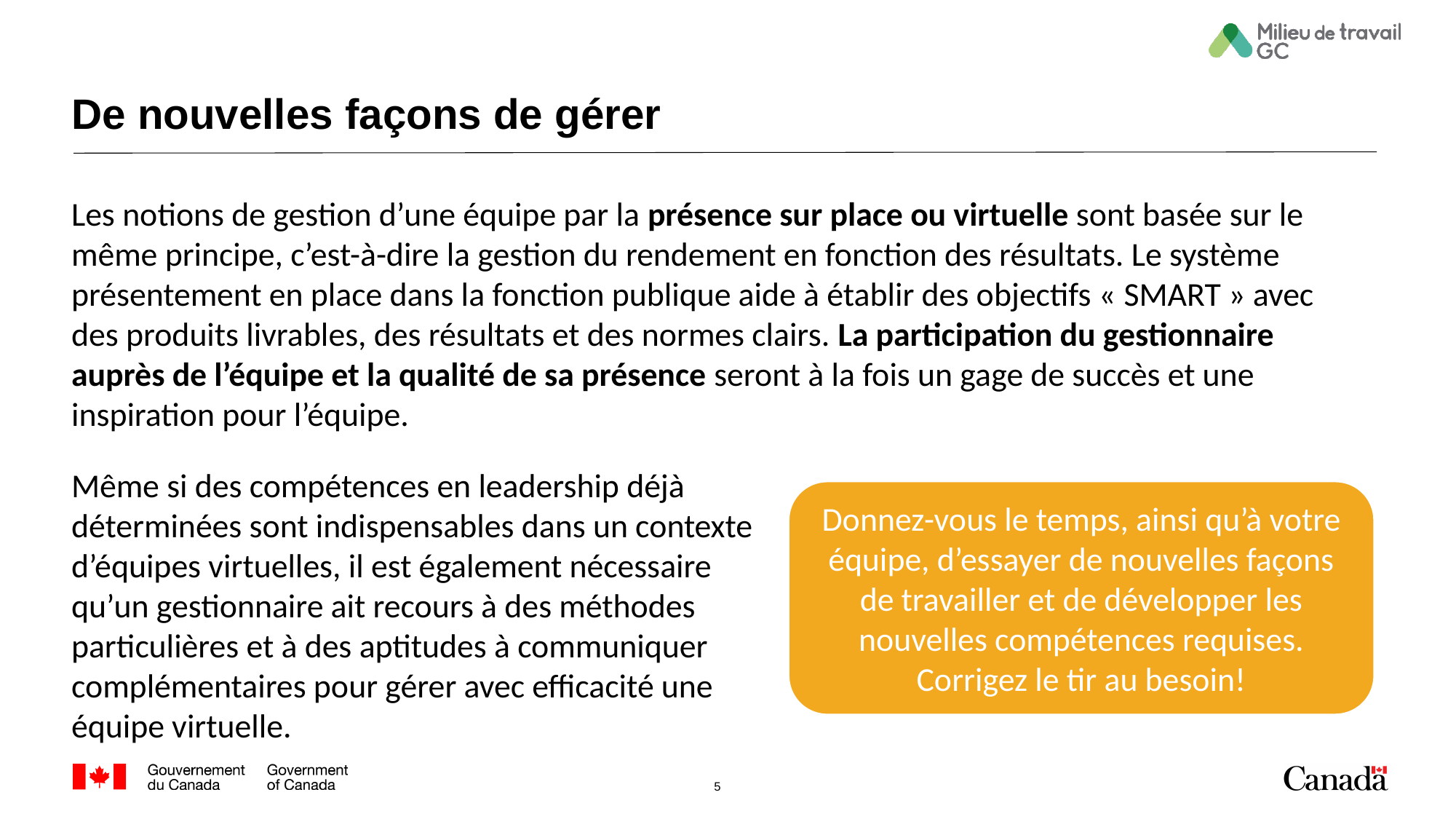

# De nouvelles façons de gérer
Les notions de gestion d’une équipe par la présence sur place ou virtuelle sont basée sur le même principe, c’est-à-dire la gestion du rendement en fonction des résultats. Le système présentement en place dans la fonction publique aide à établir des objectifs « SMART » avec des produits livrables, des résultats et des normes clairs. La participation du gestionnaire auprès de l’équipe et la qualité de sa présence seront à la fois un gage de succès et une inspiration pour l’équipe.
Même si des compétences en leadership déjà déterminées sont indispensables dans un contexte d’équipes virtuelles, il est également nécessaire qu’un gestionnaire ait recours à des méthodes particulières et à des aptitudes à communiquer complémentaires pour gérer avec efficacité une équipe virtuelle.
Donnez-vous le temps, ainsi qu’à votre équipe, d’essayer de nouvelles façons de travailler et de développer les nouvelles compétences requises. Corrigez le tir au besoin!